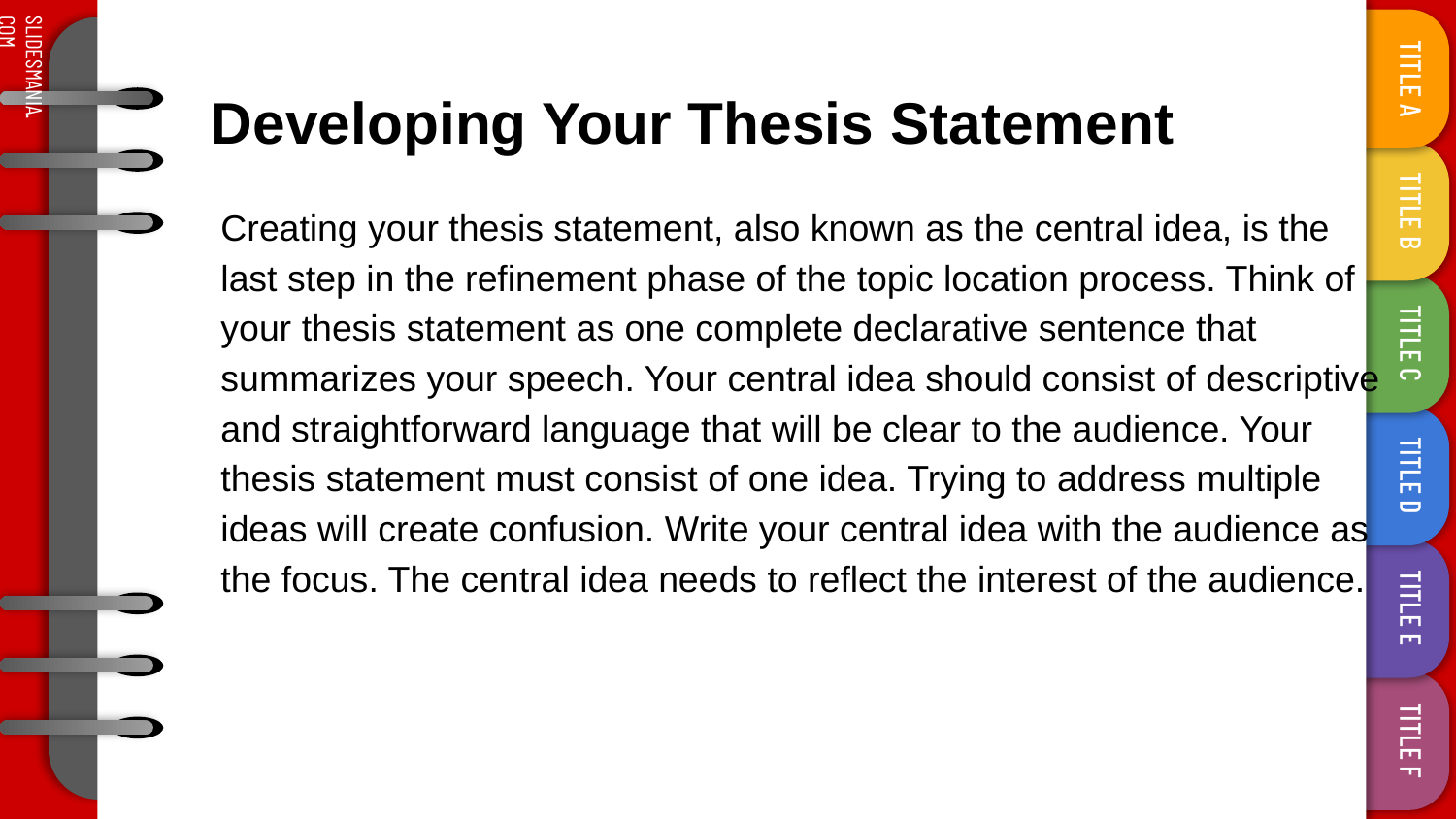

# Developing Your Thesis Statement
Creating your thesis statement, also known as the central idea, is the last step in the refinement phase of the topic location process. Think of your thesis statement as one complete declarative sentence that summarizes your speech. Your central idea should consist of descriptive and straightforward language that will be clear to the audience. Your thesis statement must consist of one idea. Trying to address multiple ideas will create confusion. Write your central idea with the audience as the focus. The central idea needs to reflect the interest of the audience.